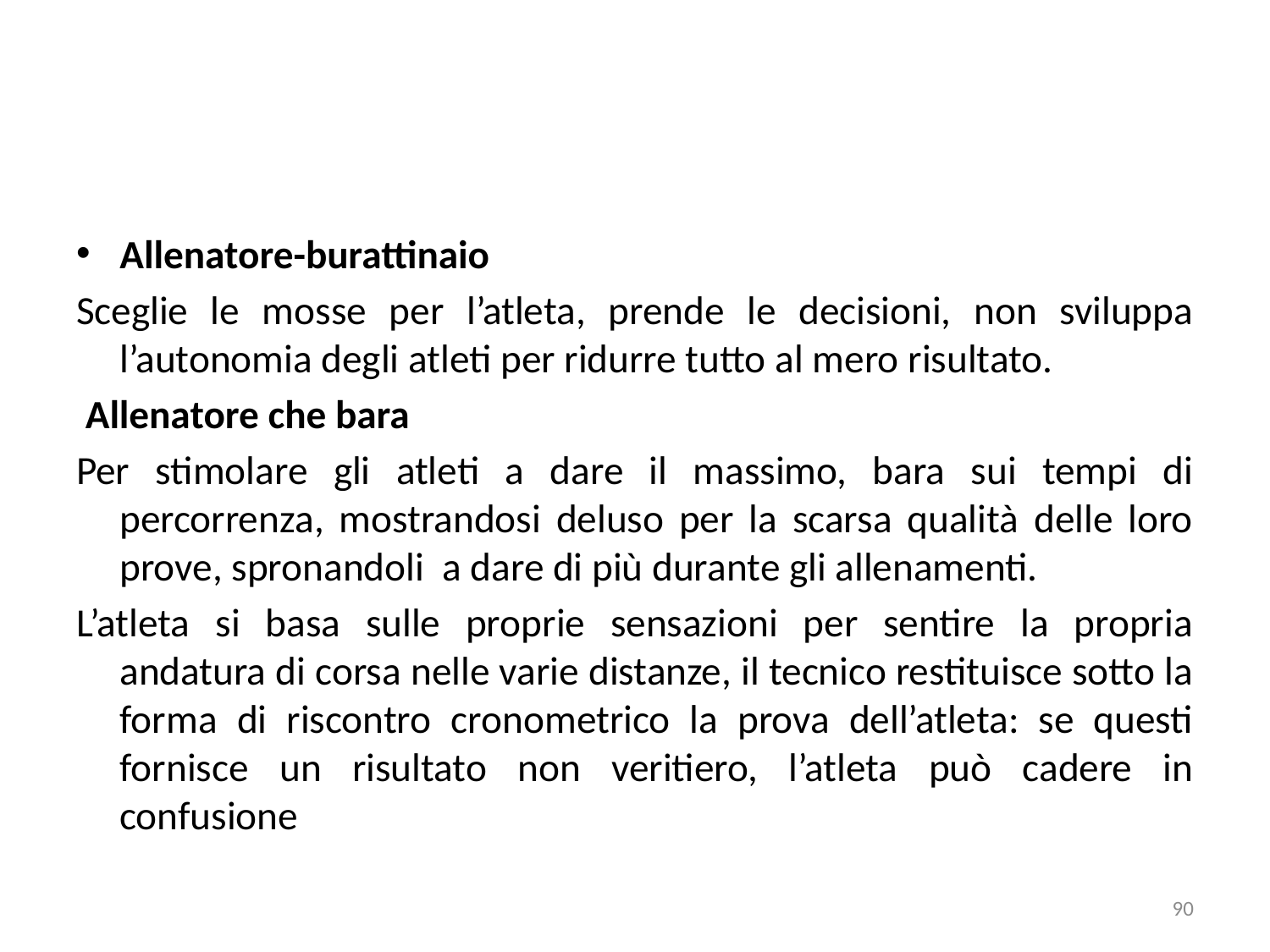

Allenatore-burattinaio
Sceglie le mosse per l’atleta, prende le decisioni, non sviluppa l’autonomia degli atleti per ridurre tutto al mero risultato.
 Allenatore che bara
Per stimolare gli atleti a dare il massimo, bara sui tempi di percorrenza, mostrandosi deluso per la scarsa qualità delle loro prove, spronandoli  a dare di più durante gli allenamenti.
L’atleta si basa sulle proprie sensazioni per sentire la propria andatura di corsa nelle varie distanze, il tecnico restituisce sotto la forma di riscontro cronometrico la prova dell’atleta: se questi fornisce un risultato non veritiero, l’atleta può cadere in confusione

90